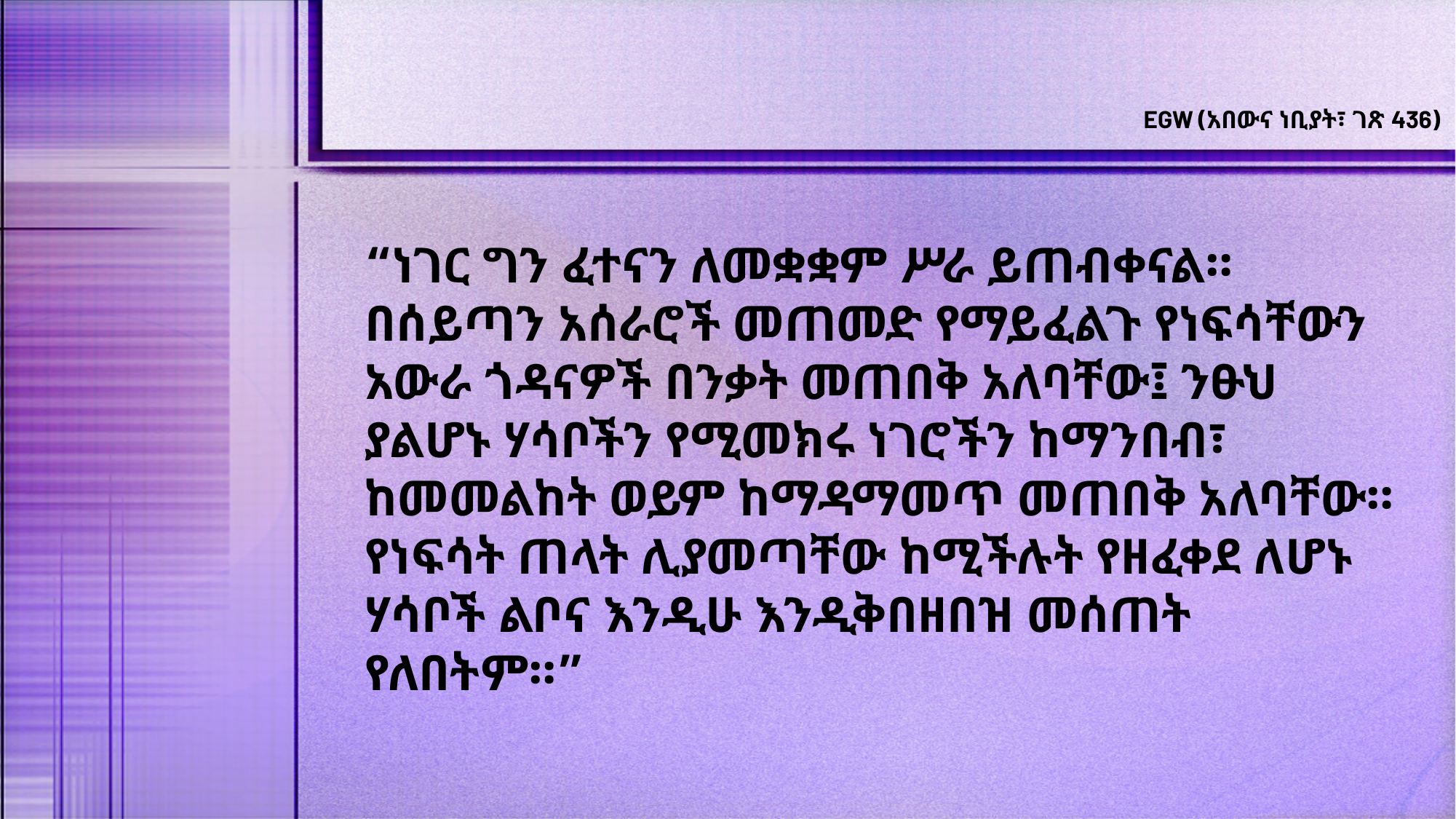

EGW (አበውና ነቢያት፣ ገጽ 436)
“ነገር ግን ፈተናን ለመቋቋም ሥራ ይጠብቀናል። በሰይጣን አሰራሮች መጠመድ የማይፈልጉ የነፍሳቸውን አውራ ጎዳናዎች በንቃት መጠበቅ አለባቸው፤ ንፁህ ያልሆኑ ሃሳቦችን የሚመክሩ ነገሮችን ከማንበብ፣ ከመመልከት ወይም ከማዳማመጥ መጠበቅ አለባቸው። የነፍሳት ጠላት ሊያመጣቸው ከሚችሉት የዘፈቀደ ለሆኑ ሃሳቦች ልቦና እንዲሁ እንዲቅበዘበዝ መሰጠት የለበትም።”